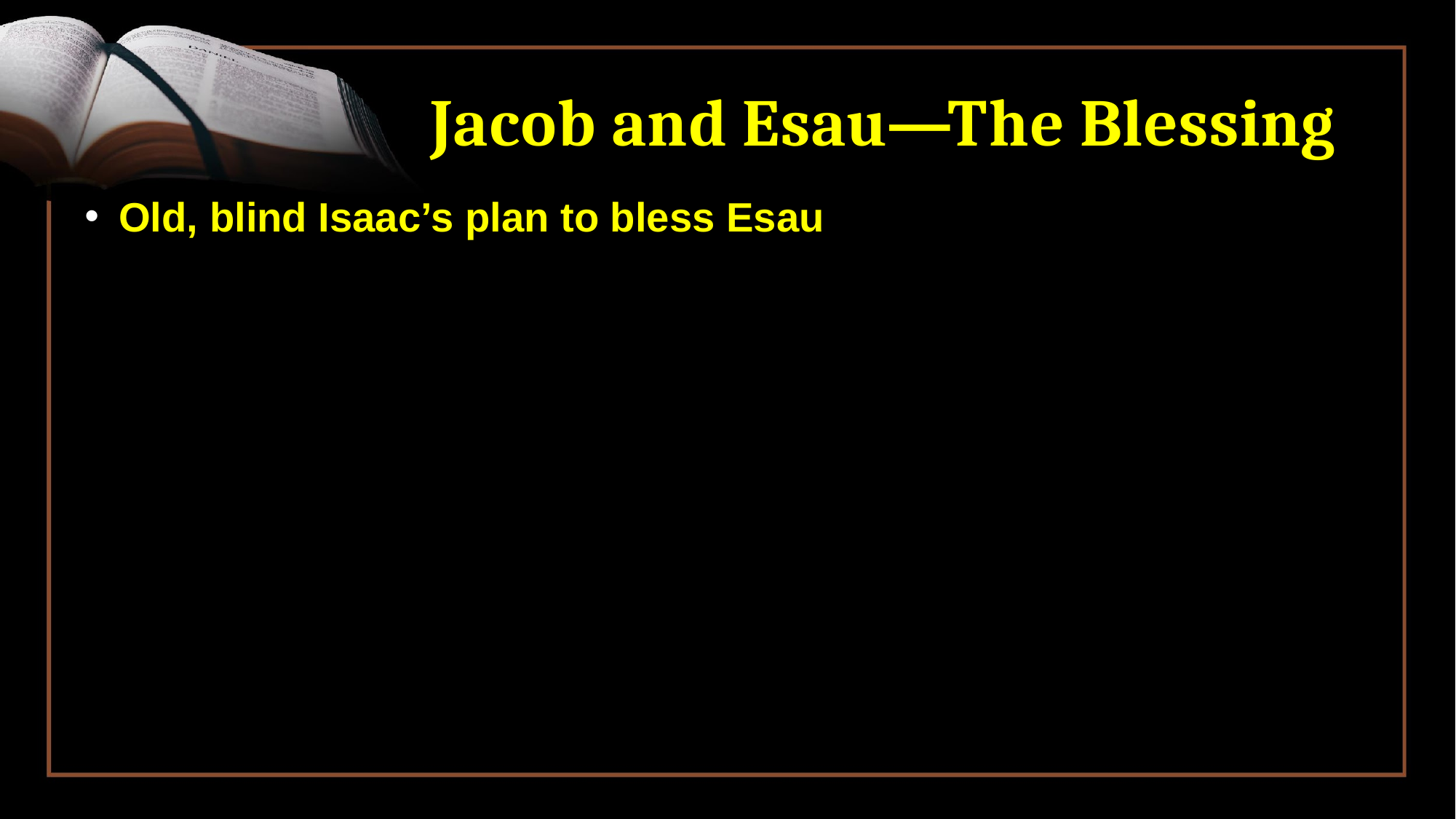

# Jacob and Esau—The Blessing
Old, blind Isaac’s plan to bless Esau